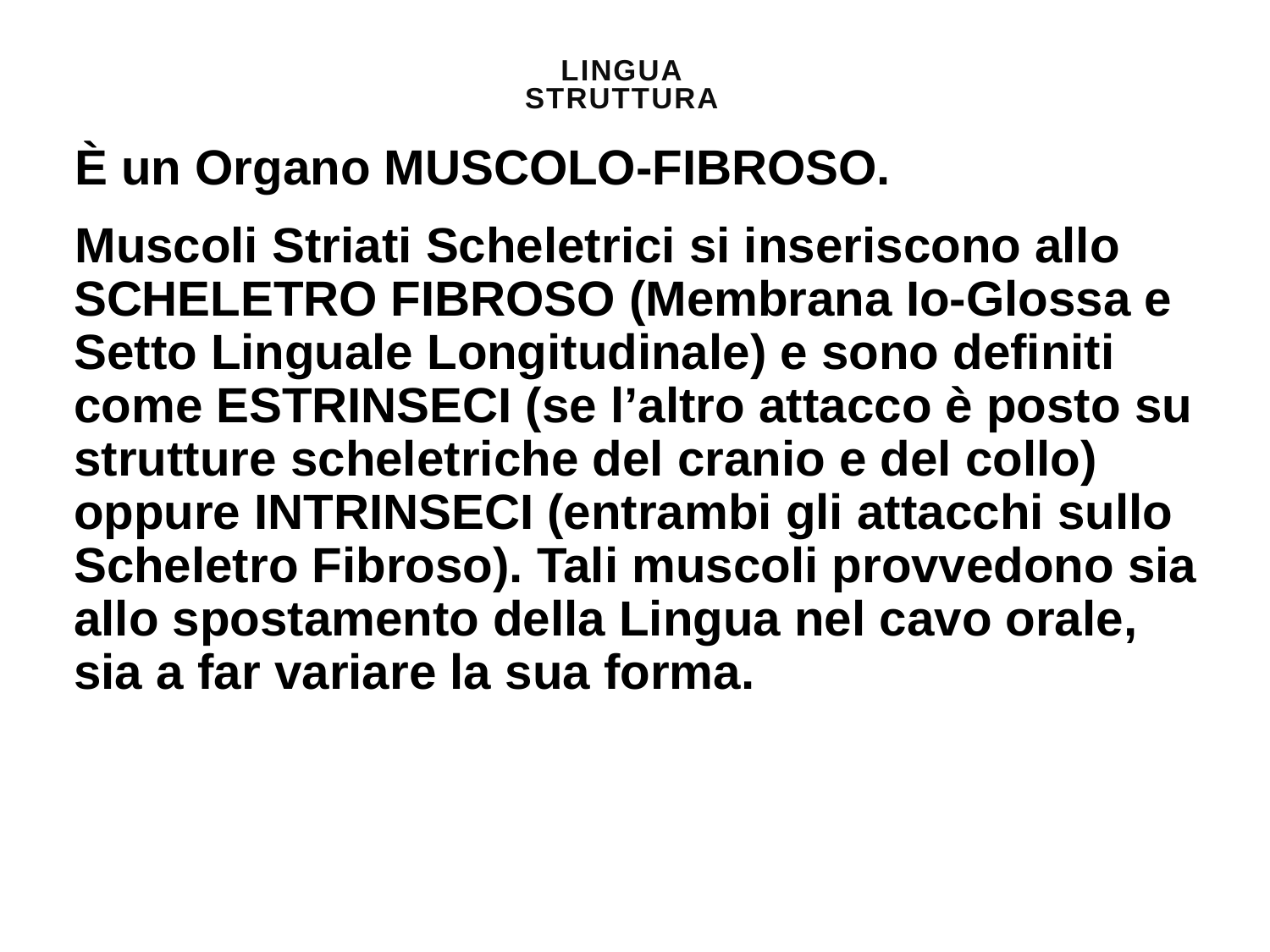

# LINGUA STRUTTURA
È un Organo MUSCOLO-FIBROSO.
Muscoli Striati Scheletrici si inseriscono allo SCHELETRO FIBROSO (Membrana Io-Glossa e Setto Linguale Longitudinale) e sono definiti come ESTRINSECI (se l’altro attacco è posto su strutture scheletriche del cranio e del collo) oppure INTRINSECI (entrambi gli attacchi sullo Scheletro Fibroso). Tali muscoli provvedono sia allo spostamento della Lingua nel cavo orale, sia a far variare la sua forma.